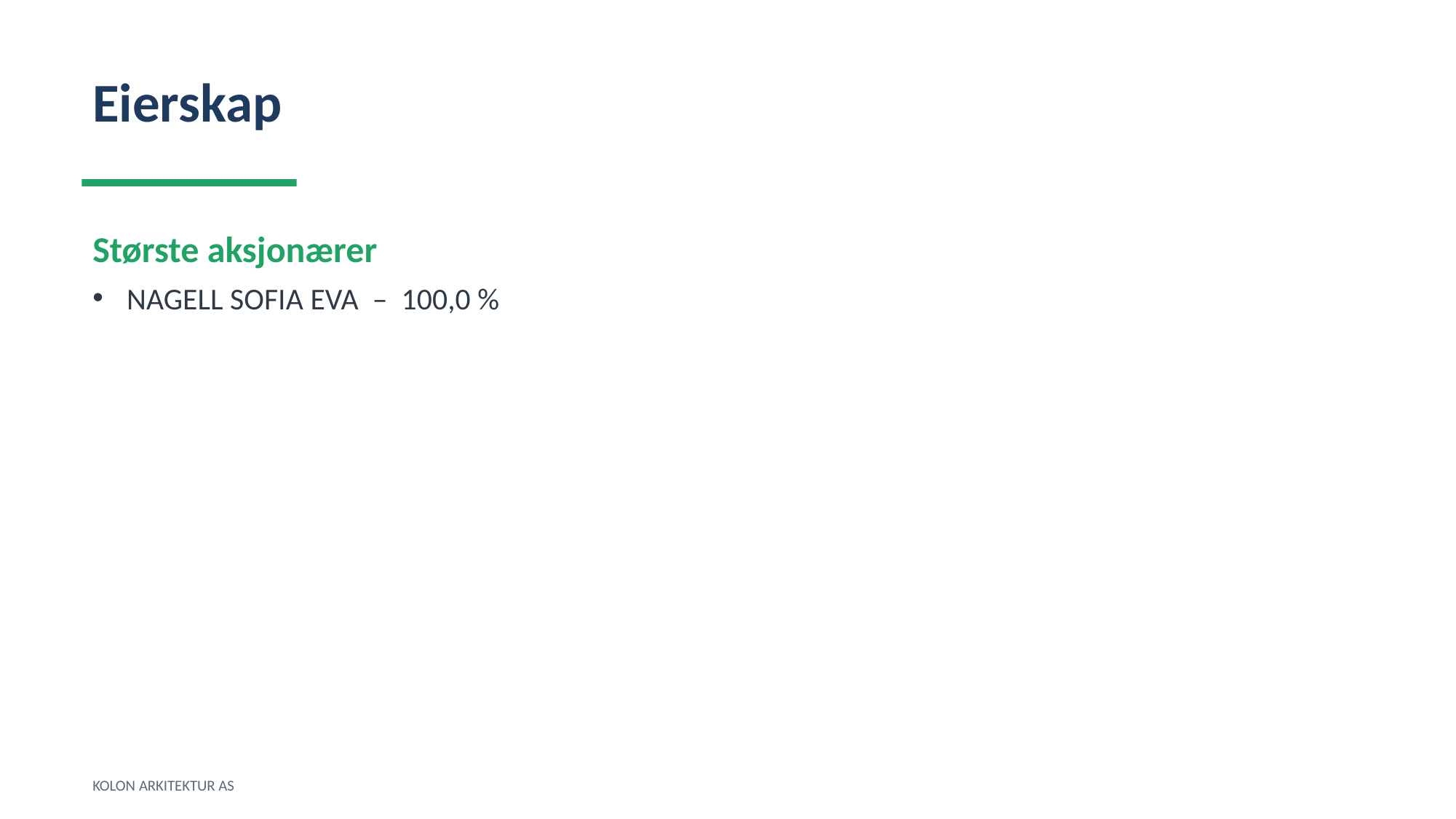

Eierskap

Største aksjonærer
NAGELL SOFIA EVA  –  100,0 %
KOLON ARKITEKTUR AS